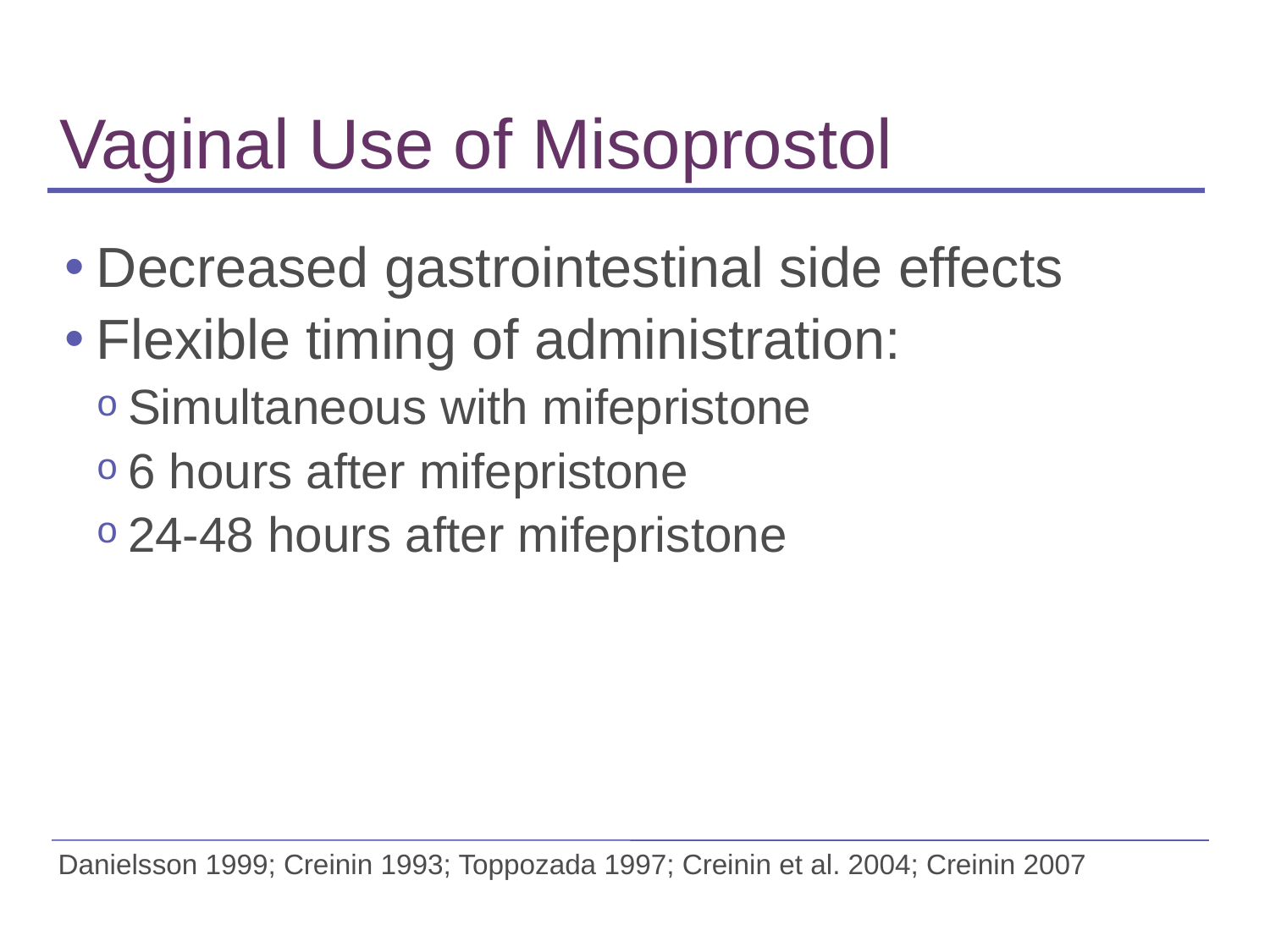

# Vaginal Use of Misoprostol
Decreased gastrointestinal side effects
Flexible timing of administration:
Simultaneous with mifepristone
6 hours after mifepristone
24-48 hours after mifepristone
Danielsson 1999; Creinin 1993; Toppozada 1997; Creinin et al. 2004; Creinin 2007